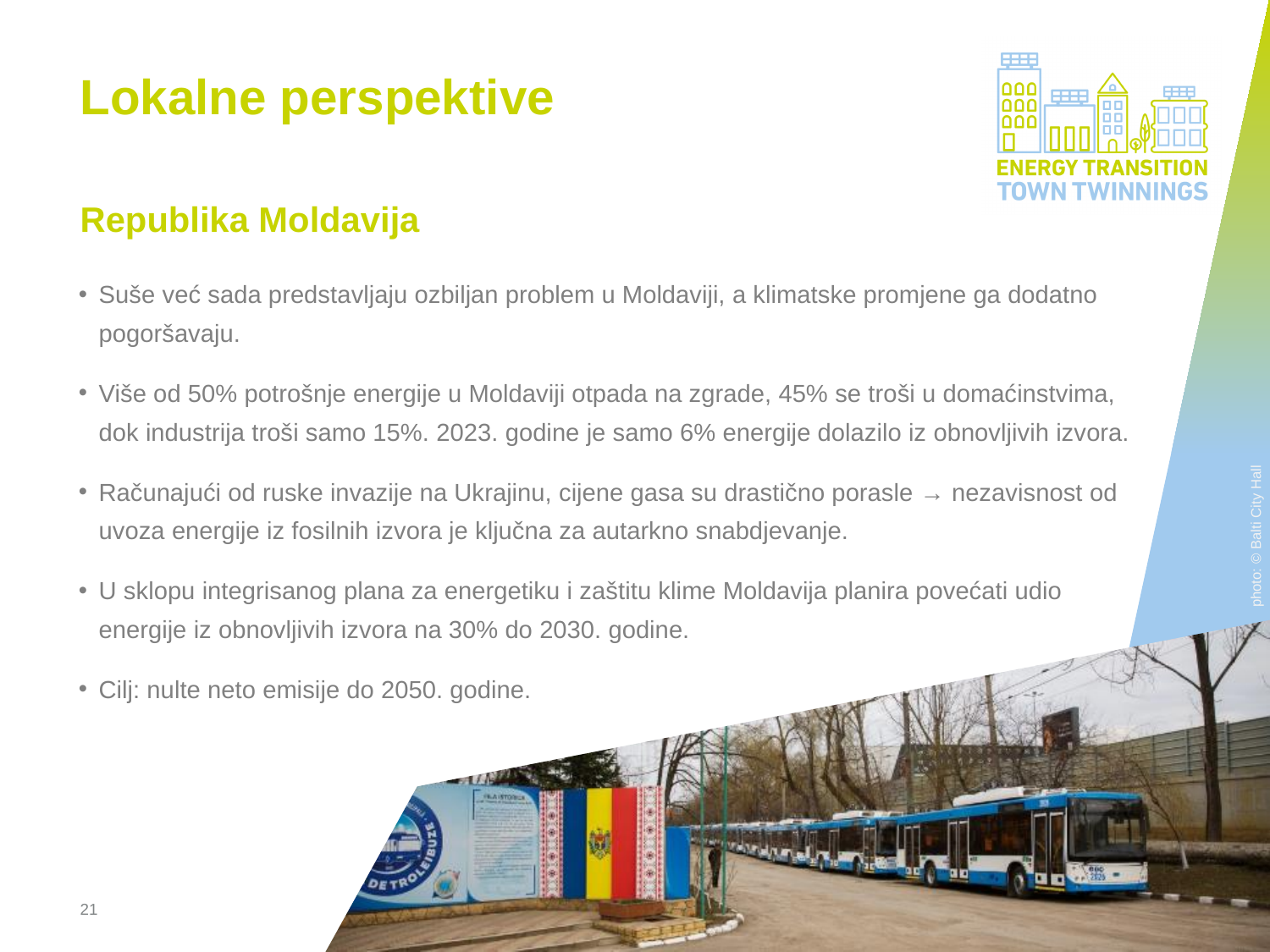

Lokalne perspektive
Republika Moldavija
Suše već sada predstavljaju ozbiljan problem u Moldaviji, a klimatske promjene ga dodatno pogoršavaju.
Više od 50% potrošnje energije u Moldaviji otpada na zgrade, 45% se troši u domaćinstvima, dok industrija troši samo 15%. 2023. godine je samo 6% energije dolazilo iz obnovljivih izvora.
Računajući od ruske invazije na Ukrajinu, cijene gasa su drastično porasle → nezavisnost od uvoza energije iz fosilnih izvora je ključna za autarkno snabdjevanje.
U sklopu integrisanog plana za energetiku i zaštitu klime Moldavija planira povećati udio energije iz obnovljivih izvora na 30% do 2030. godine.
Cilj: nulte neto emisije do 2050. godine.
photo: © Balti City Hall